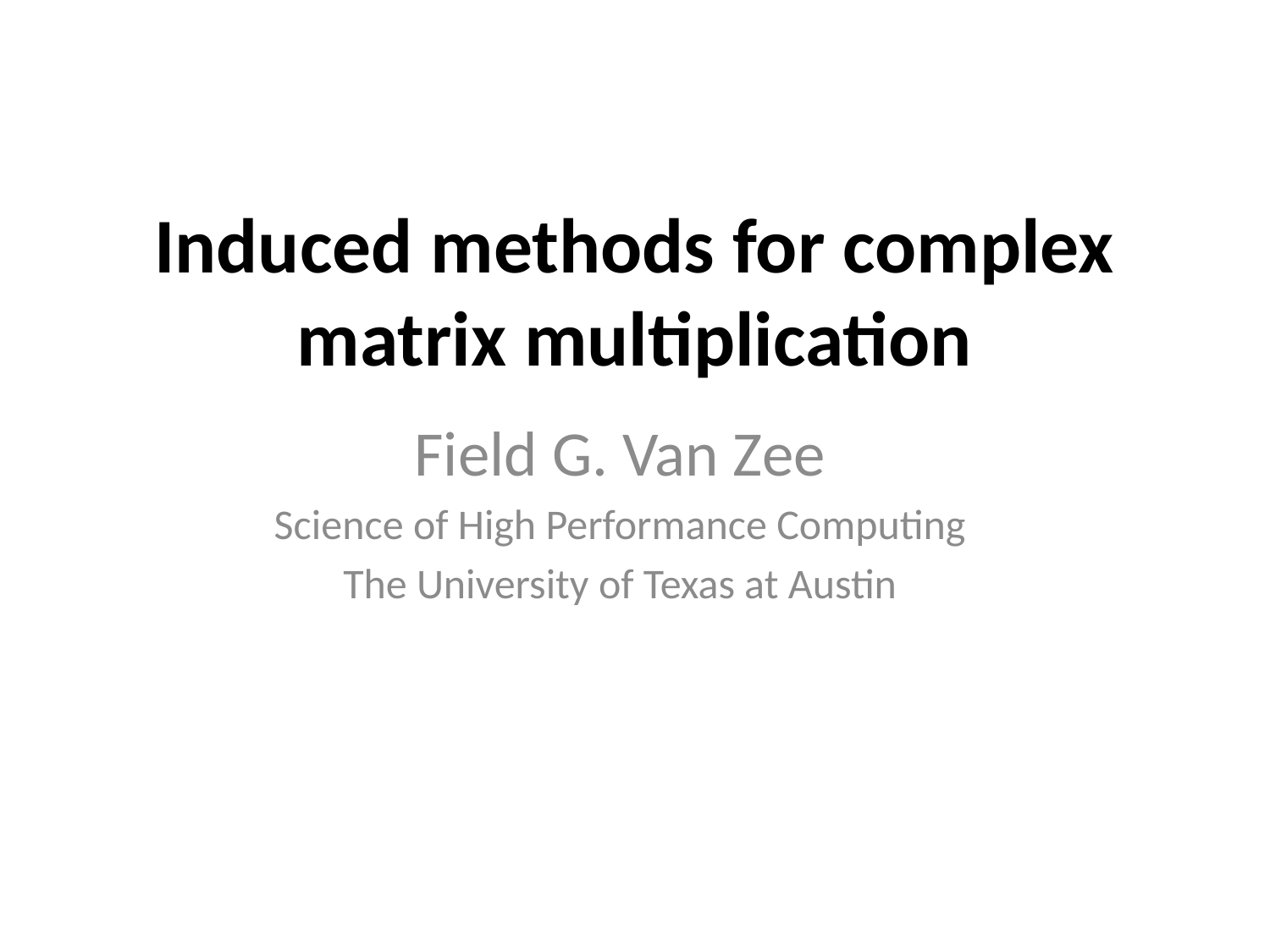

# Induced methods for complex matrix multiplication
Field G. Van Zee
Science of High Performance Computing
The University of Texas at Austin